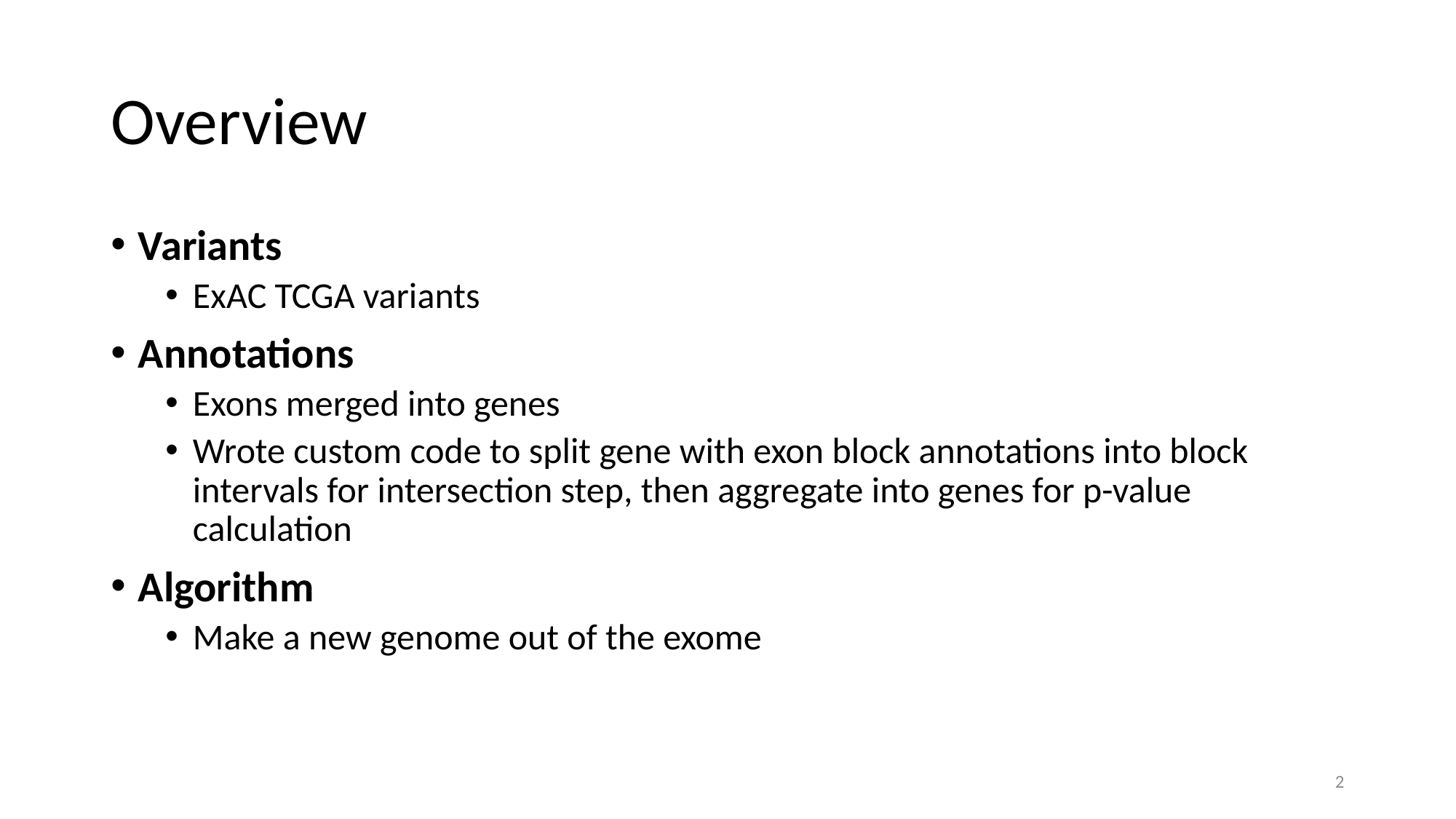

# Overview
Variants
ExAC TCGA variants
Annotations
Exons merged into genes
Wrote custom code to split gene with exon block annotations into block intervals for intersection step, then aggregate into genes for p-value calculation
Algorithm
Make a new genome out of the exome
2